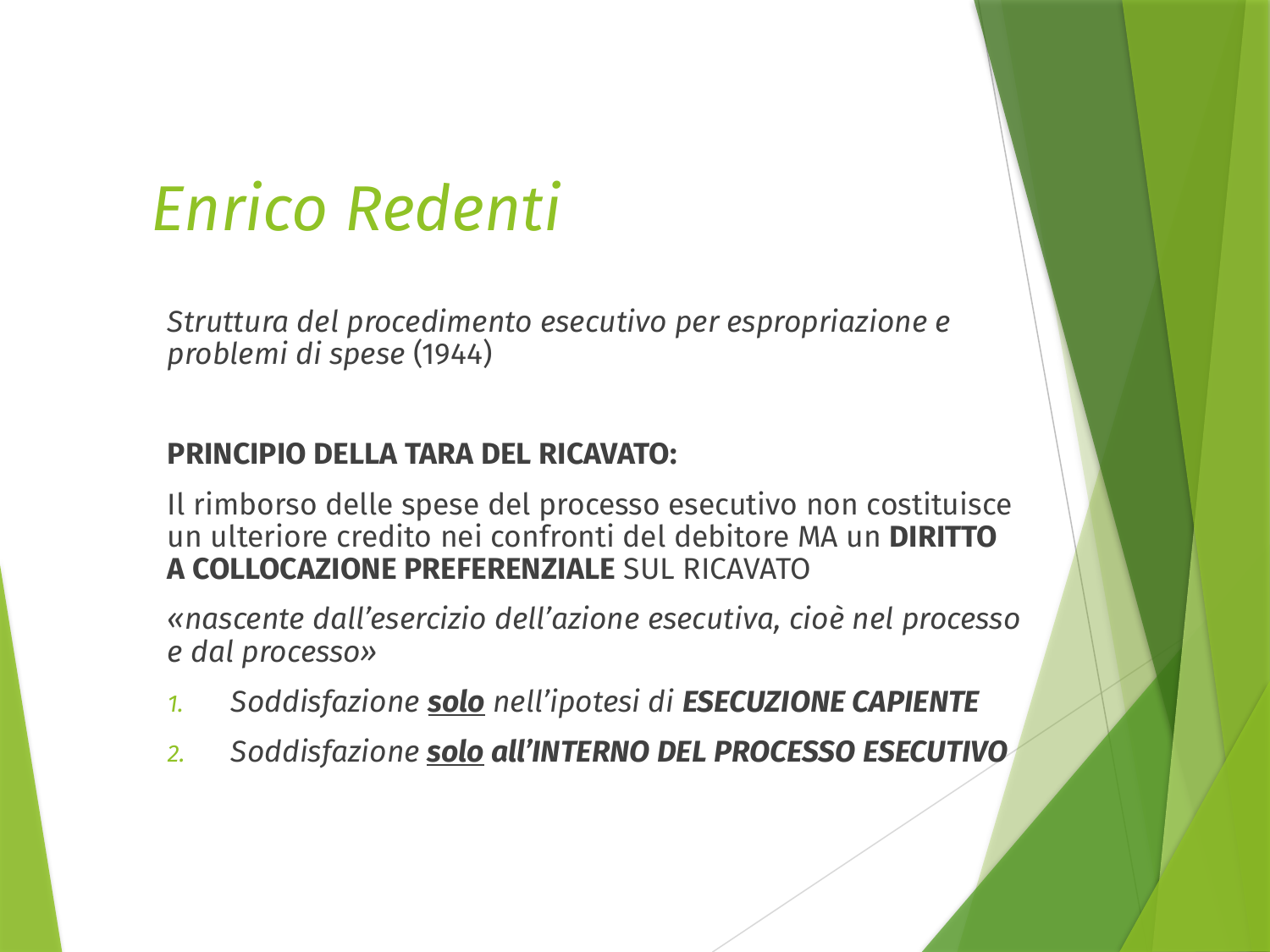

# Enrico Redenti
Struttura del procedimento esecutivo per espropriazione e problemi di spese (1944)

PRINCIPIO DELLA TARA DEL RICAVATO:
Il rimborso delle spese del processo esecutivo non costituisce un ulteriore credito nei confronti del debitore MA un DIRITTO A COLLOCAZIONE PREFERENZIALE SUL RICAVATO
«nascente dall’esercizio dell’azione esecutiva, cioè nel processo e dal processo»
Soddisfazione solo nell’ipotesi di ESECUZIONE CAPIENTE
Soddisfazione solo all’INTERNO DEL PROCESSO ESECUTIVO